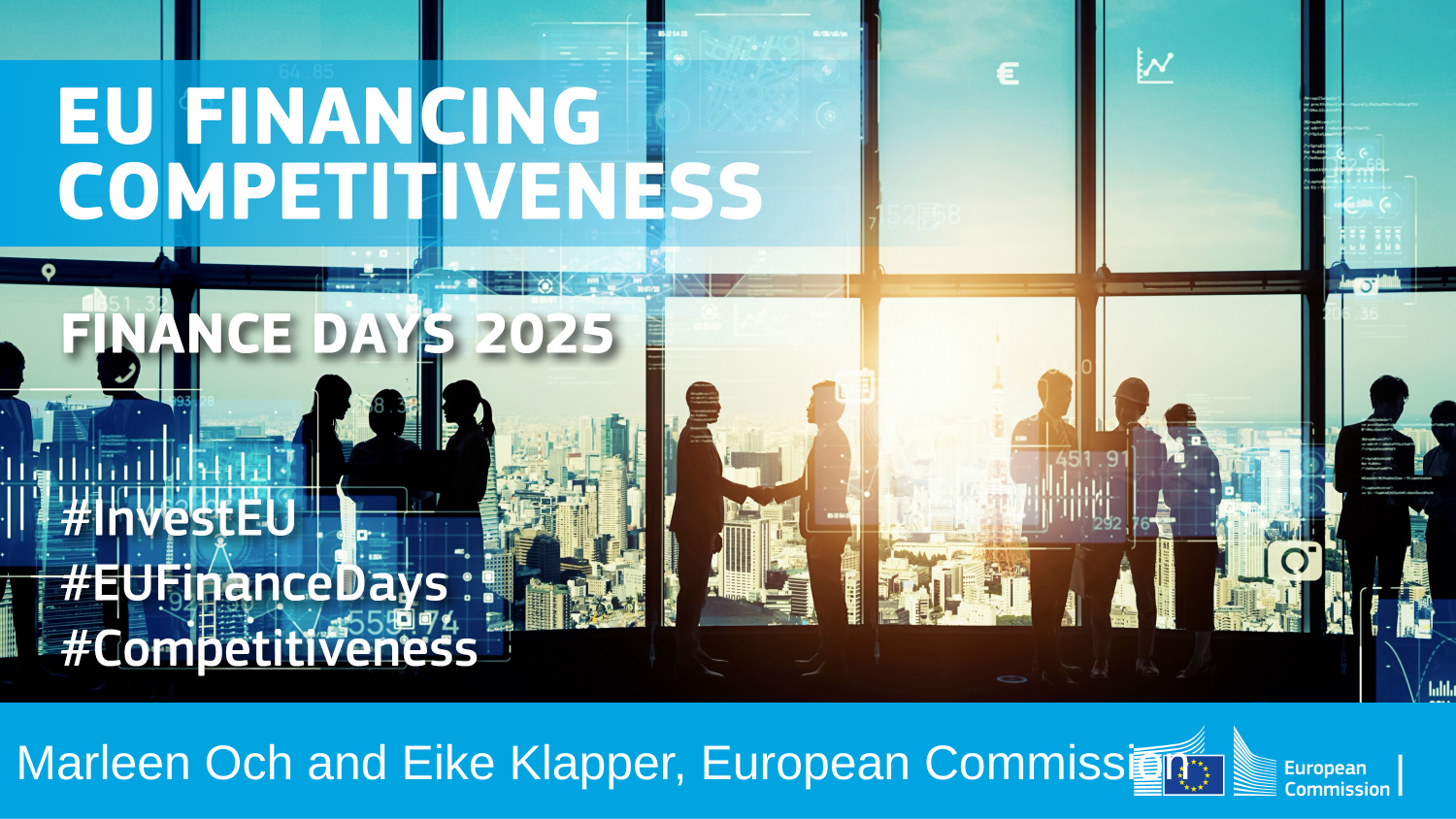

Marleen Och and Eike Klapper, European Commission